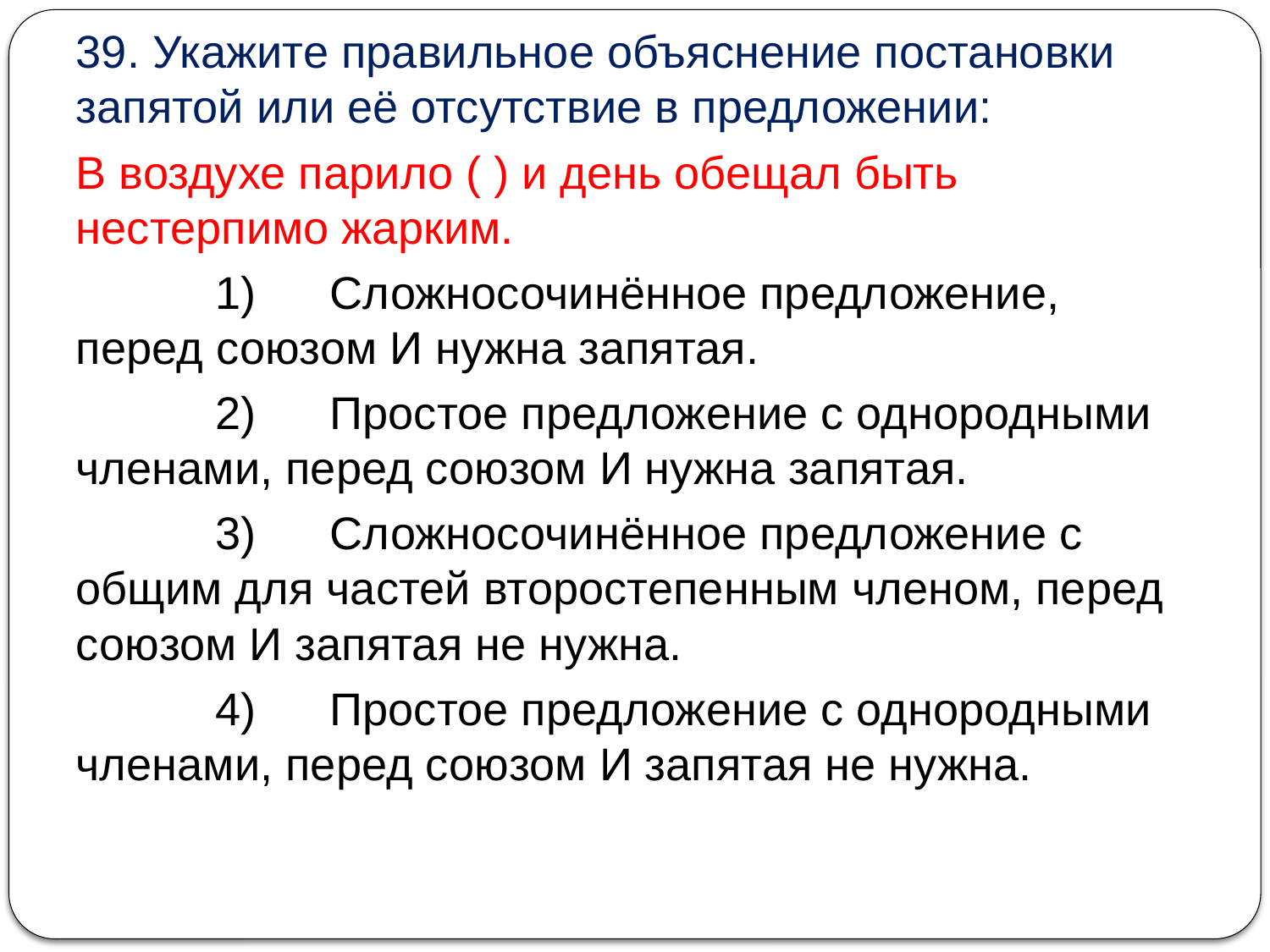

39. Укажите правильное объяснение постановки запятой или её отсутствие в предложении:
В воздухе парило ( ) и день обещал быть нестерпимо жарким.
  	 1) 	Сложносочинённое предложение, перед союзом И нужна запятая.
  	 2) 	Простое предложение с однородными членами, перед союзом И нужна запятая.
  	 3) 	Сложносочинённое предложение с общим для частей второстепенным членом, перед союзом И запятая не нужна.
  	 4) 	Простое предложение с однородными членами, перед союзом И запятая не нужна.